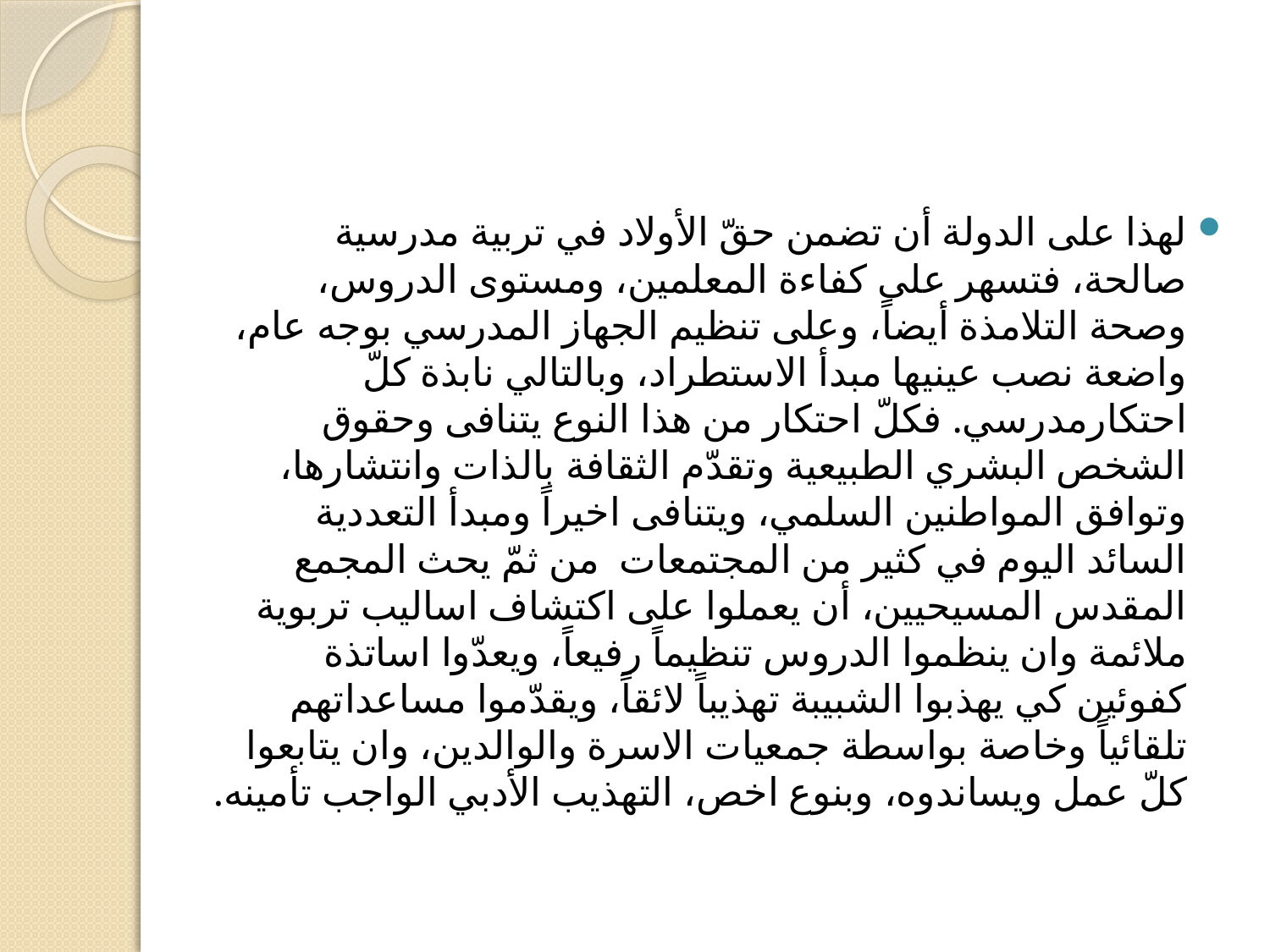

#
لهذا على الدولة أن تضمن حقّ الأولاد في تربية مدرسية صالحة، فتسهر على كفاءة المعلمين، ومستوى الدروس، وصحة التلامذة أيضاً، وعلى تنظيم الجهاز المدرسي بوجه عام، واضعة نصب عينيها مبدأ الاستطراد، وبالتالي نابذة كلّ احتكارمدرسي. فكلّ احتكار من هذا النوع يتنافى وحقوق الشخص البشري الطبيعية وتقدّم الثقافة بالذات وانتشارها، وتوافق المواطنين السلمي، ويتنافى اخيراً ومبدأ التعددية السائد اليوم في كثير من المجتمعات  من ثمّ يحث المجمع المقدس المسيحيين، أن يعملوا على اكتشاف اساليب تربوية ملائمة وان ينظموا الدروس تنظيماً رفيعاً، ويعدّوا اساتذة كفوئين كي يهذبوا الشبيبة تهذيباً لائقاً، ويقدّموا مساعداتهم تلقائياً وخاصة بواسطة جمعيات الاسرة والوالدين، وان يتابعوا كلّ عمل ويساندوه، وبنوع اخص، التهذيب الأدبي الواجب تأمينه.